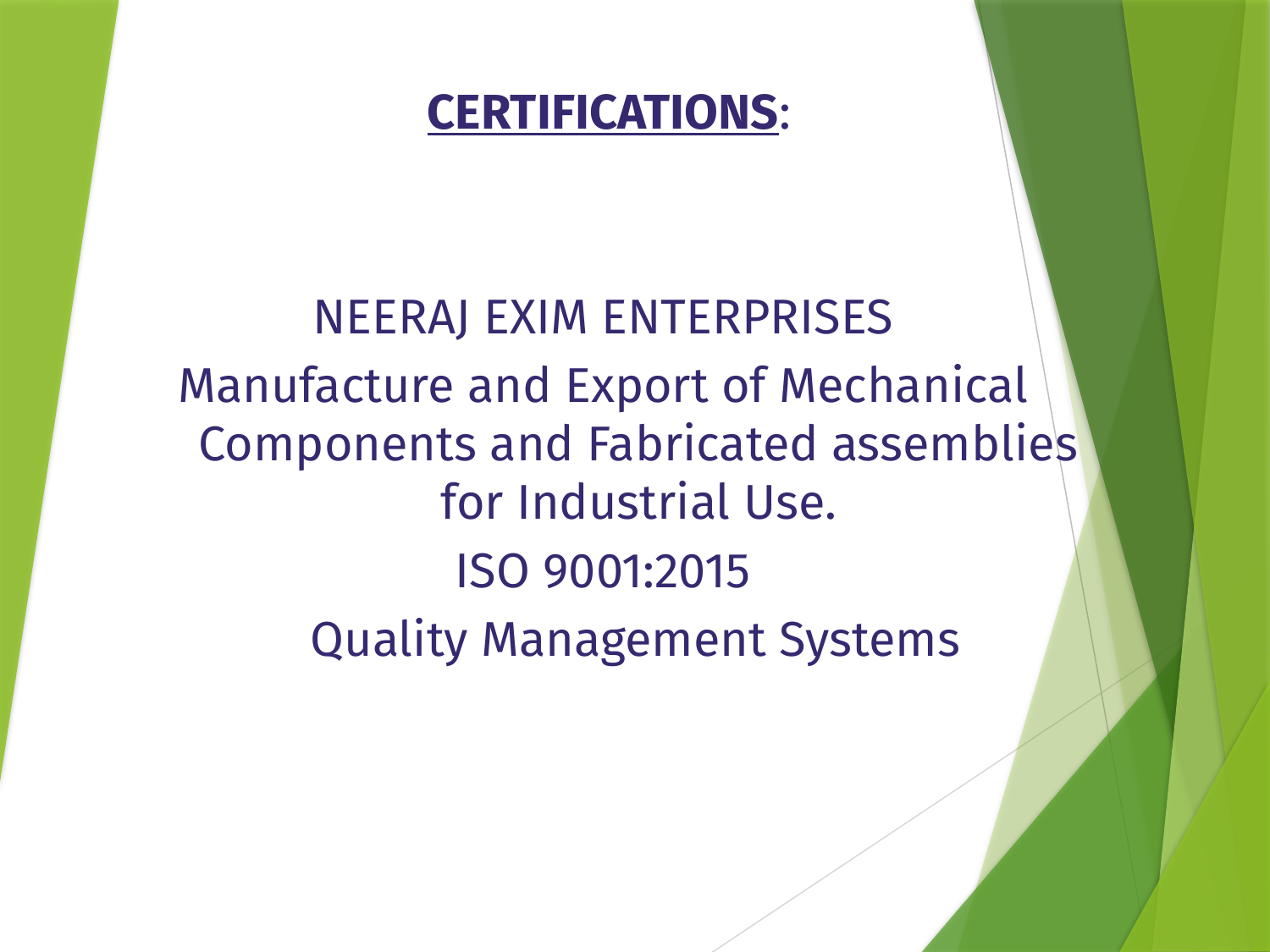

CERTIFICATIONS:

NEERAJ EXIM ENTERPRISES
Manufacture and Export of Mechanical Components and Fabricated assemblies for Industrial Use.
ISO 9001:2015
     Quality Management Systems